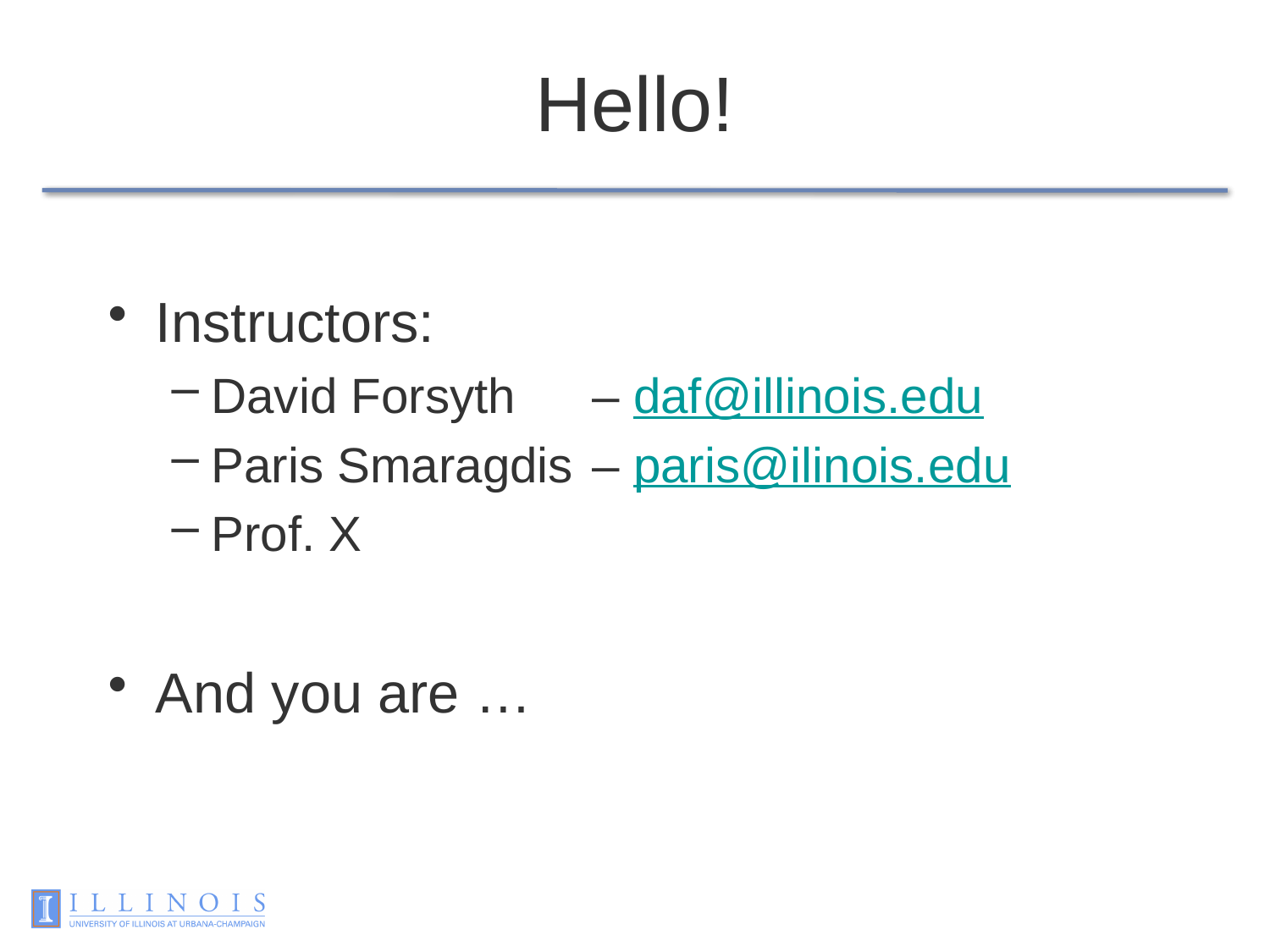

# Hello!

Instructors:
David Forsyth 	– daf@illinois.edu
Paris Smaragdis 	– paris@ilinois.edu
Prof. X

And you are …